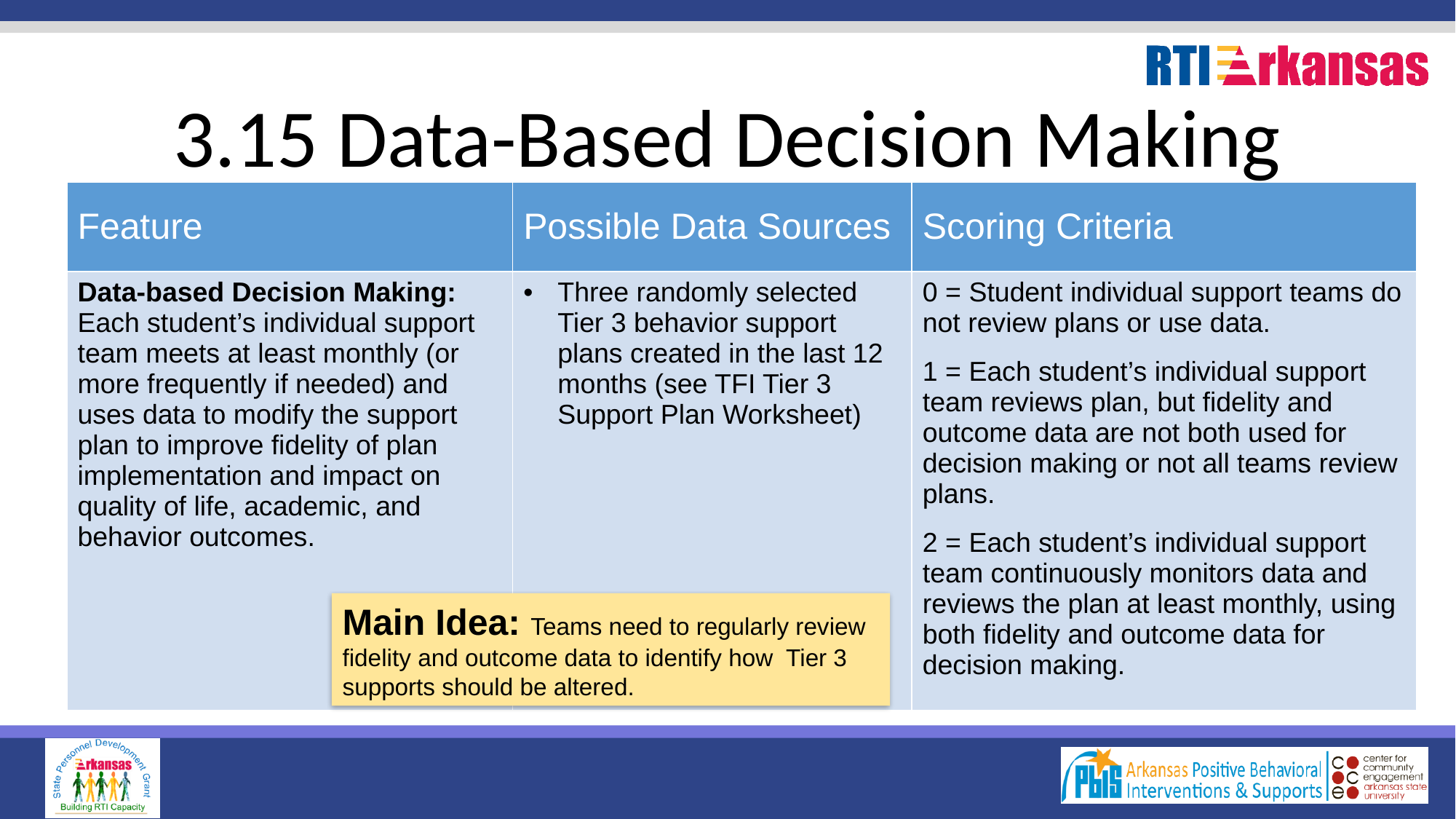

# 3.15 Data-Based Decision Making
| Feature | Possible Data Sources | Scoring Criteria |
| --- | --- | --- |
| Data-based Decision Making: Each student’s individual support team meets at least monthly (or more frequently if needed) and uses data to modify the support plan to improve fidelity of plan implementation and impact on quality of life, academic, and behavior outcomes. | Three randomly selected Tier 3 behavior support plans created in the last 12 months (see TFI Tier 3 Support Plan Worksheet) | 0 = Student individual support teams do not review plans or use data. 1 = Each student’s individual support team reviews plan, but fidelity and outcome data are not both used for decision making or not all teams review plans. 2 = Each student’s individual support team continuously monitors data and reviews the plan at least monthly, using both fidelity and outcome data for decision making. |
Main Idea: Teams need to regularly review fidelity and outcome data to identify how  Tier 3 supports should be altered.